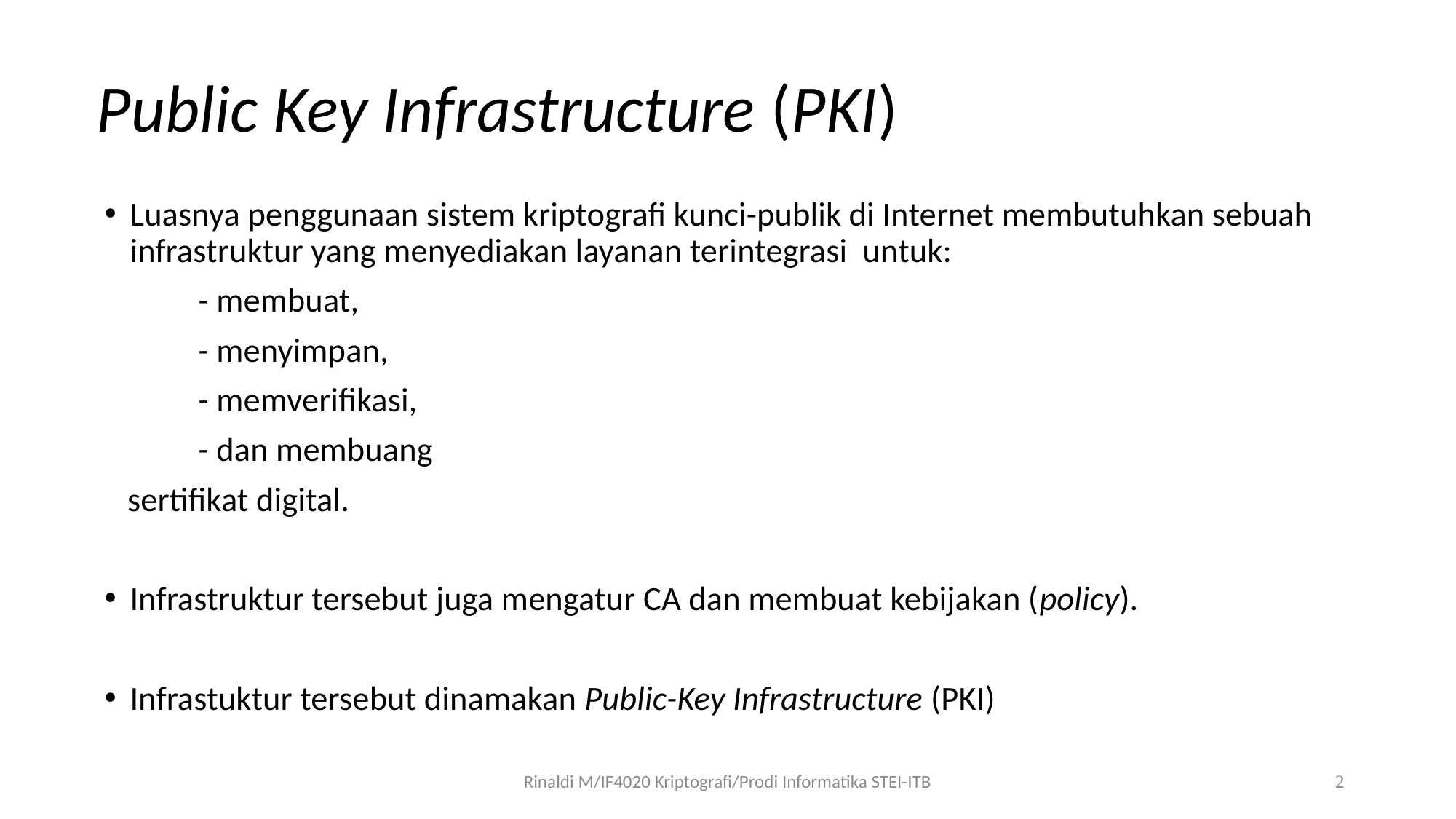

# Public Key Infrastructure (PKI)
Luasnya penggunaan sistem kriptografi kunci-publik di Internet membutuhkan sebuah infrastruktur yang menyediakan layanan terintegrasi  untuk:
	- membuat,
	- menyimpan,
	- memverifikasi,
	- dan membuang
   sertifikat digital.

Infrastruktur tersebut juga mengatur CA dan membuat kebijakan (policy).

Infrastuktur tersebut dinamakan Public-Key Infrastructure (PKI)

Rinaldi M/IF4020 Kriptografi/Prodi Informatika STEI-ITB
2